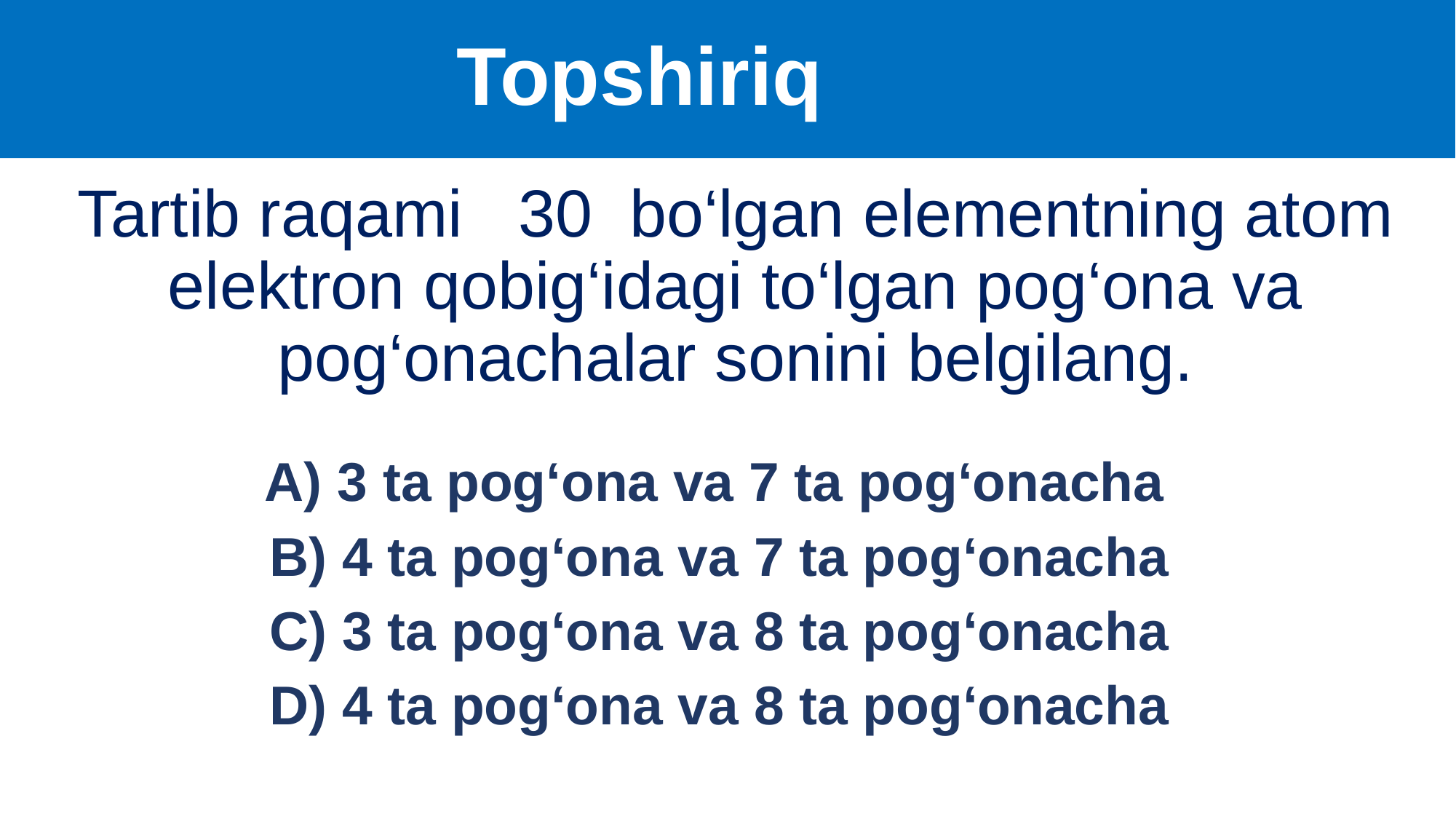

# Topshiriq
Tartib raqami   30  bo‘lgan elementning atom elektron qobig‘idagi to‘lgan pog‘ona va pog‘onachalar sonini belgilang.

              A) 3 ta pog‘ona va 7 ta pog‘onacha
                B) 4 ta pog‘ona va 7 ta pog‘onacha
                C) 3 ta pog‘ona va 8 ta pog‘onacha
                D) 4 ta pog‘ona va 8 ta pog‘onacha